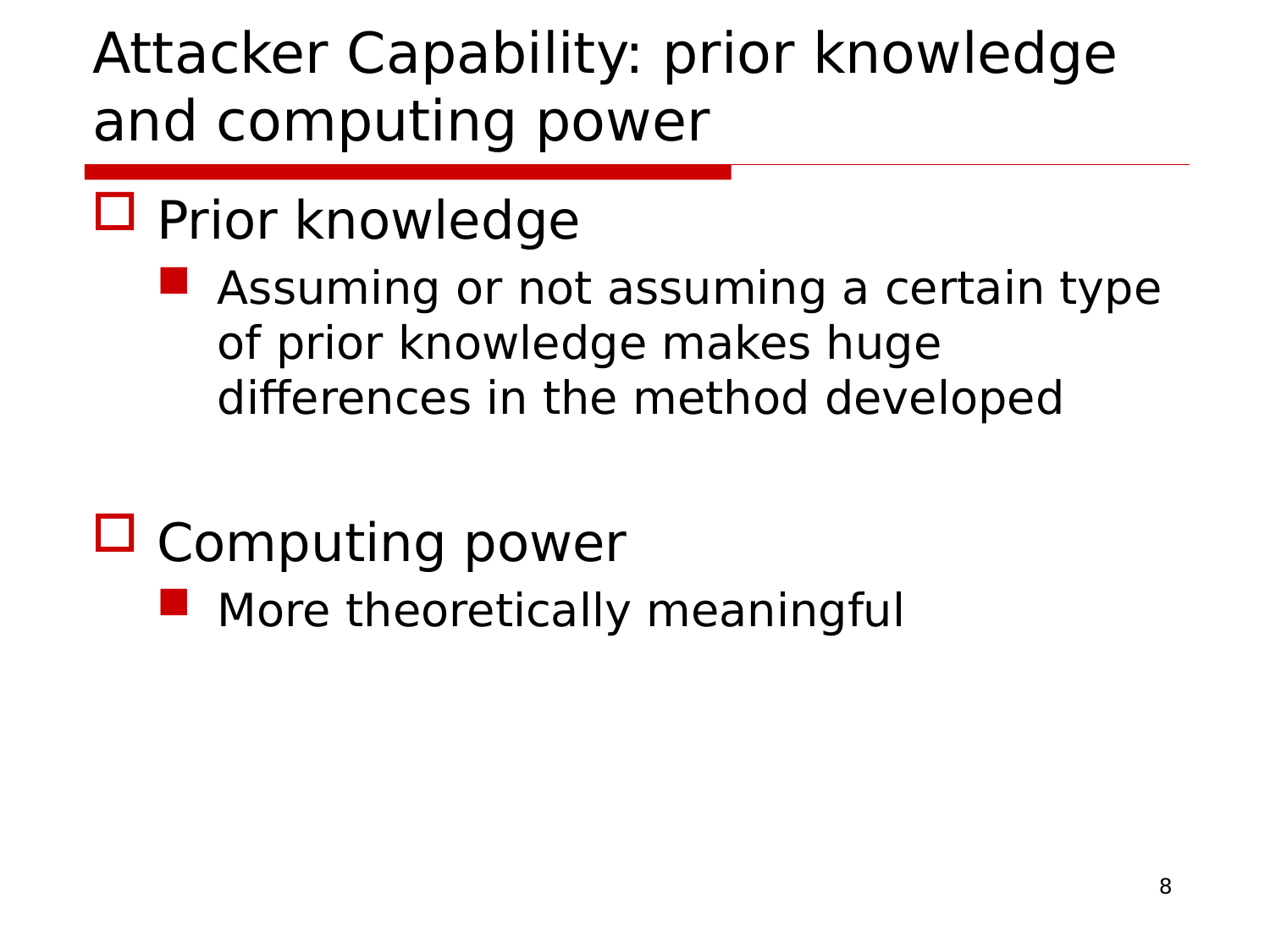

# Attacker Capability: prior knowledge and computing power
Prior knowledge
Assuming or not assuming a certain type of prior knowledge makes huge differences in the method developed

Computing power
More theoretically meaningful

8